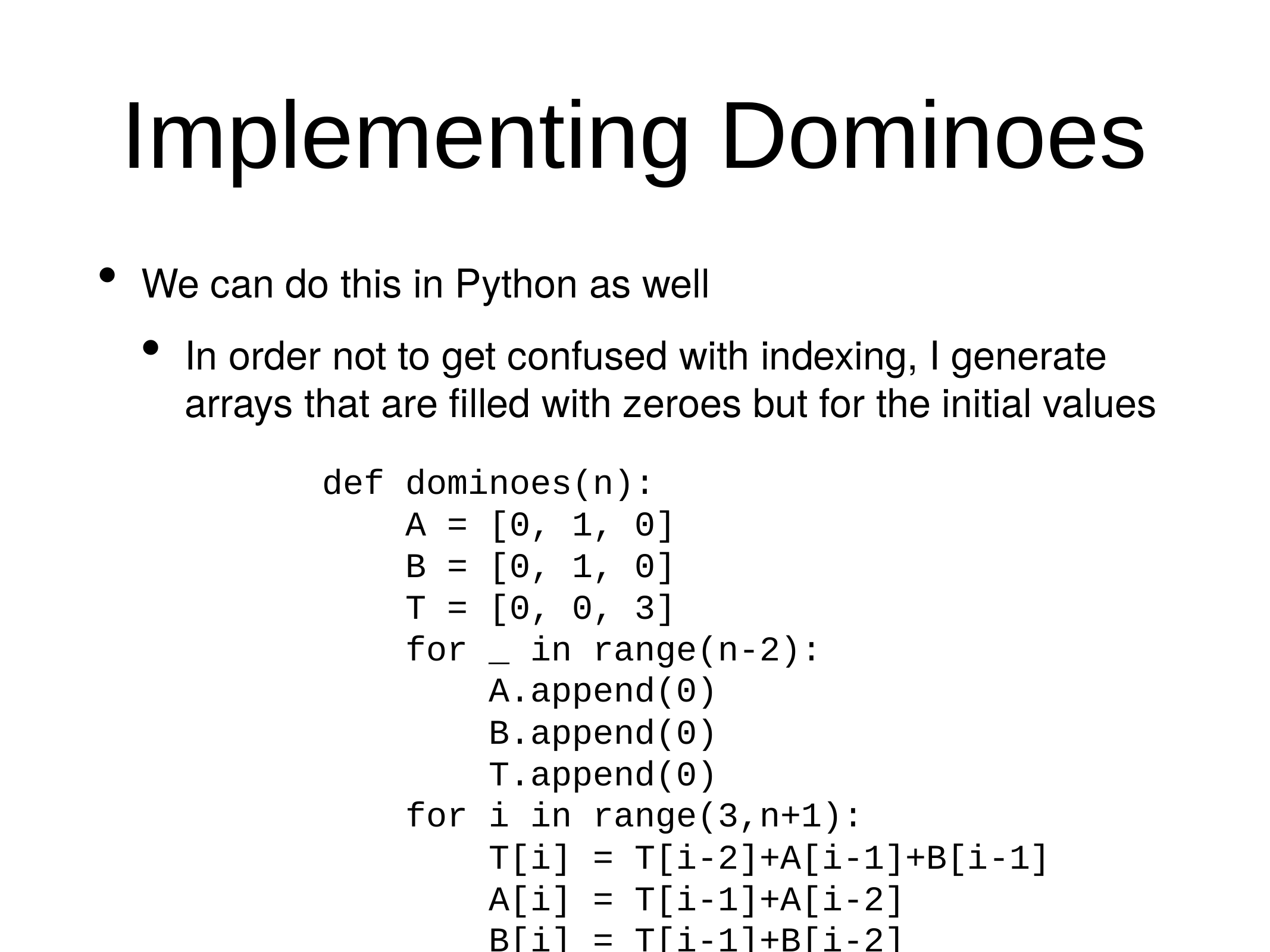

# Implementing Dominoes
We can do this in Python as well
In order not to get confused with indexing, I generate arrays that are filled with zeroes but for the initial values
def dominoes(n):
    A = [0, 1, 0]
    B = [0, 1, 0]
    T = [0, 0, 3]
    for _ in range(n-2):
        A.append(0)
        B.append(0)
        T.append(0)
    for i in range(3,n+1):
        T[i] = T[i-2]+A[i-1]+B[i-1]
        A[i] = T[i-1]+A[i-2]
        B[i] = T[i-1]+B[i-2]
    return T, A, B